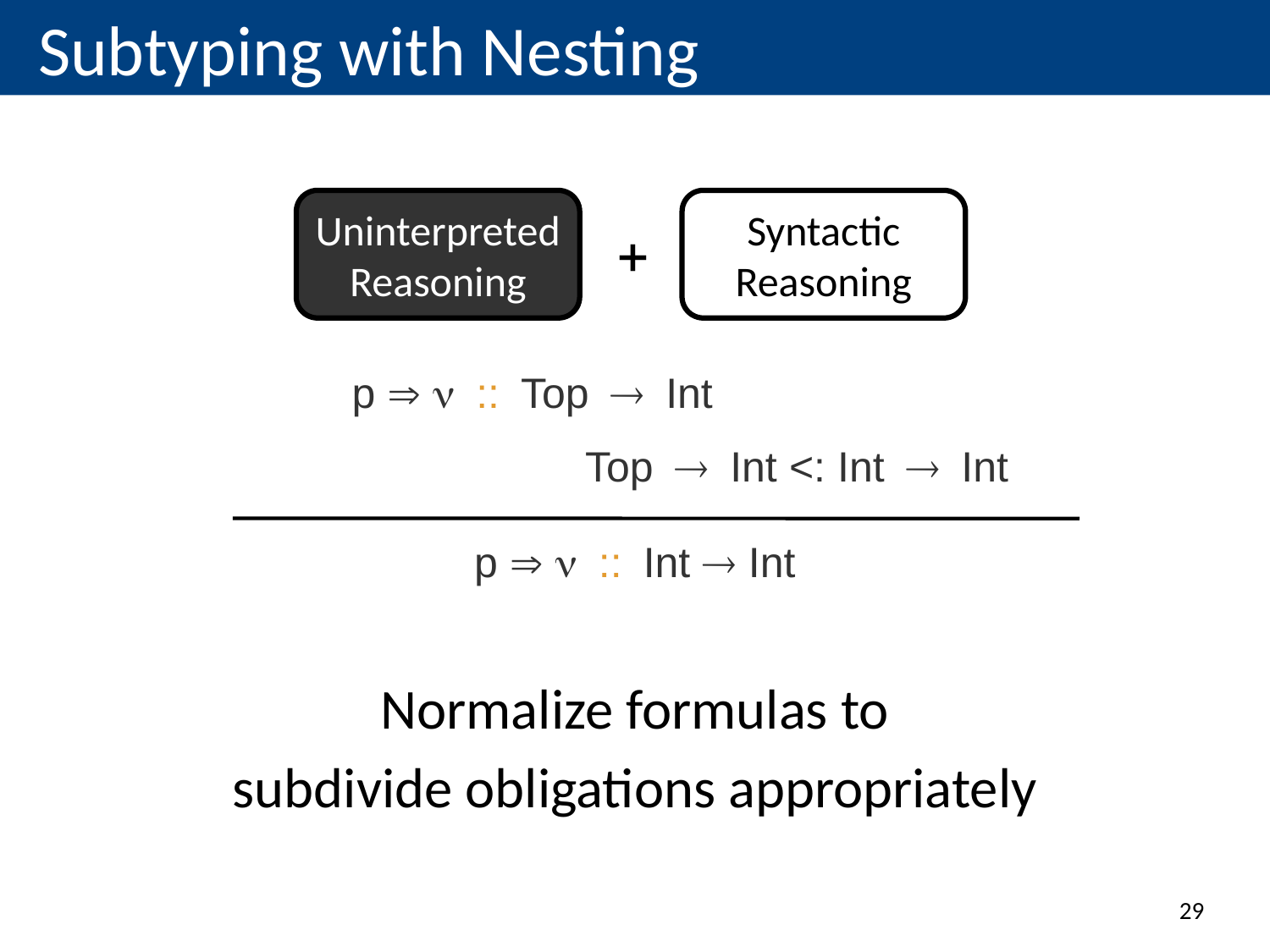

# Subtyping with Nesting
Uninterpreted
Reasoning
p ⇒ ν :: Top → Int
Syntactic
Reasoning
+
Top → Int <: Int → Int
p ⇒ ν :: Int → Int
Normalize formulas to
subdivide obligations appropriately
29